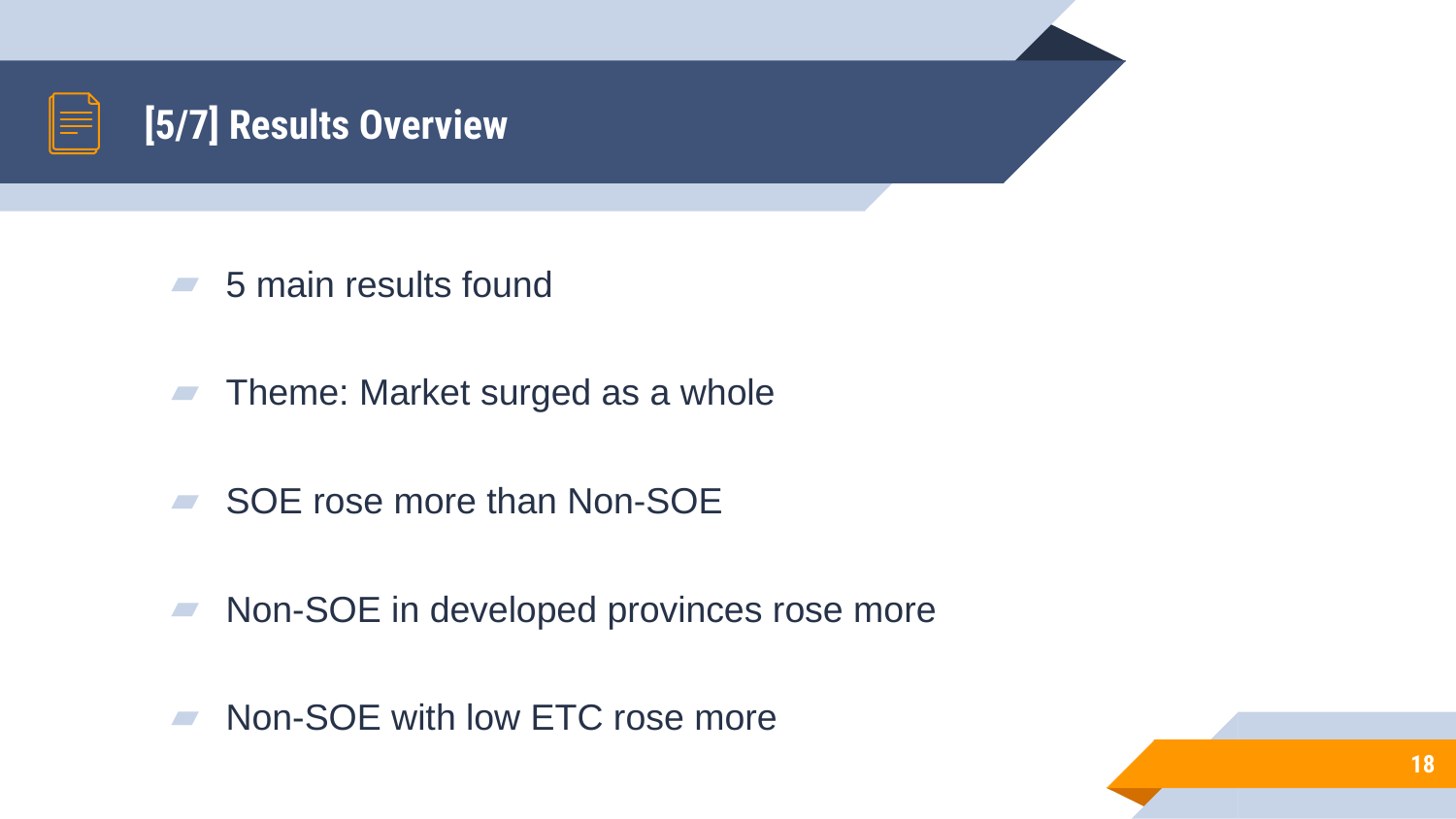

# [5/7] Results Overview

5 main results found

Theme: Market surged as a whole

SOE rose more than Non-SOE

Non-SOE in developed provinces rose more

Non-SOE with low ETC rose more

18